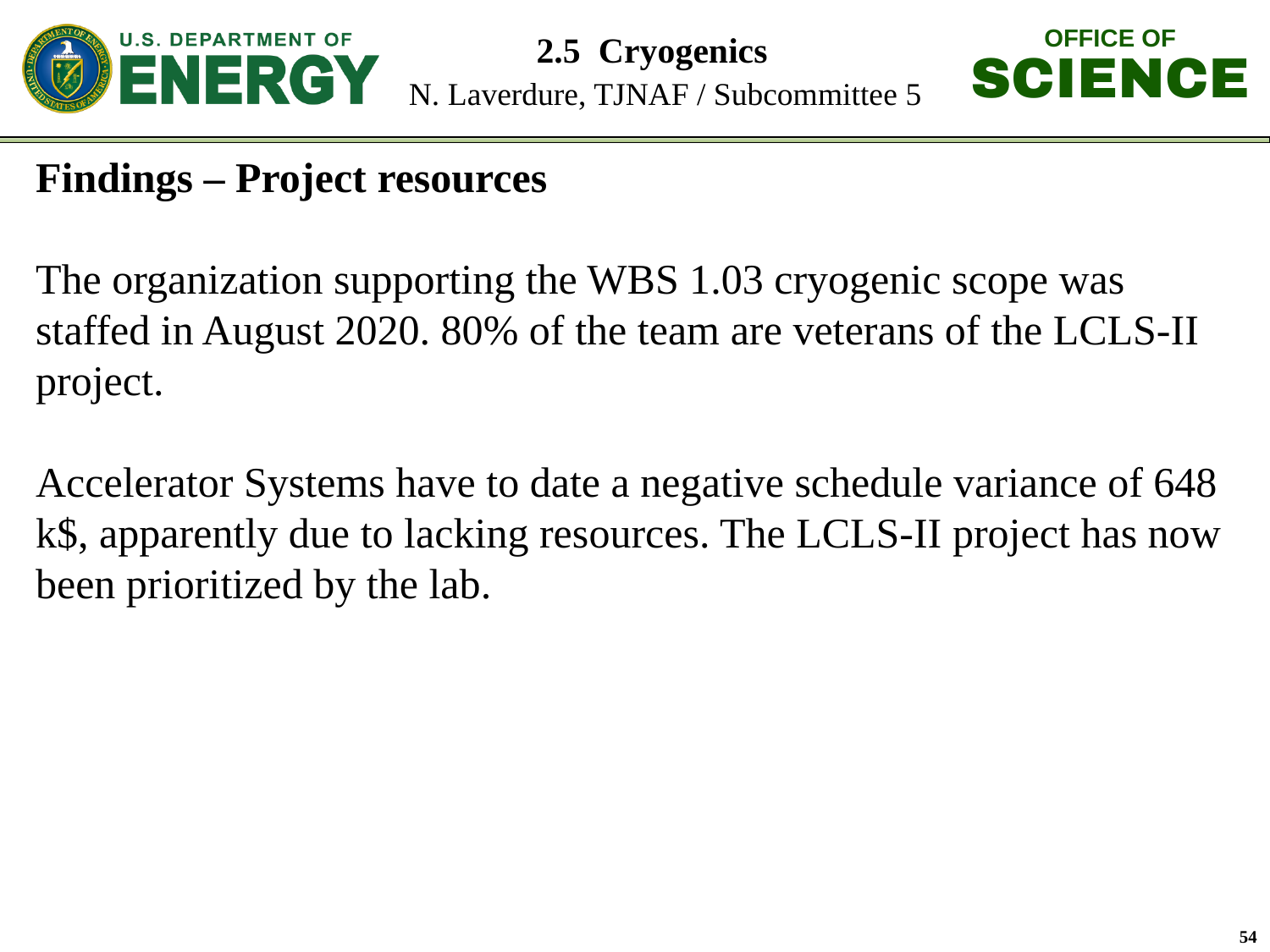

# 2.5  Cryogenics N. Laverdure, TJNAF / Subcommittee 5
Findings – Project resources

The organization supporting the WBS 1.03 cryogenic scope was staffed in August 2020. 80% of the team are veterans of the LCLS-II project.

Accelerator Systems have to date a negative schedule variance of 648 k$, apparently due to lacking resources. The LCLS-II project has now been prioritized by the lab.

54